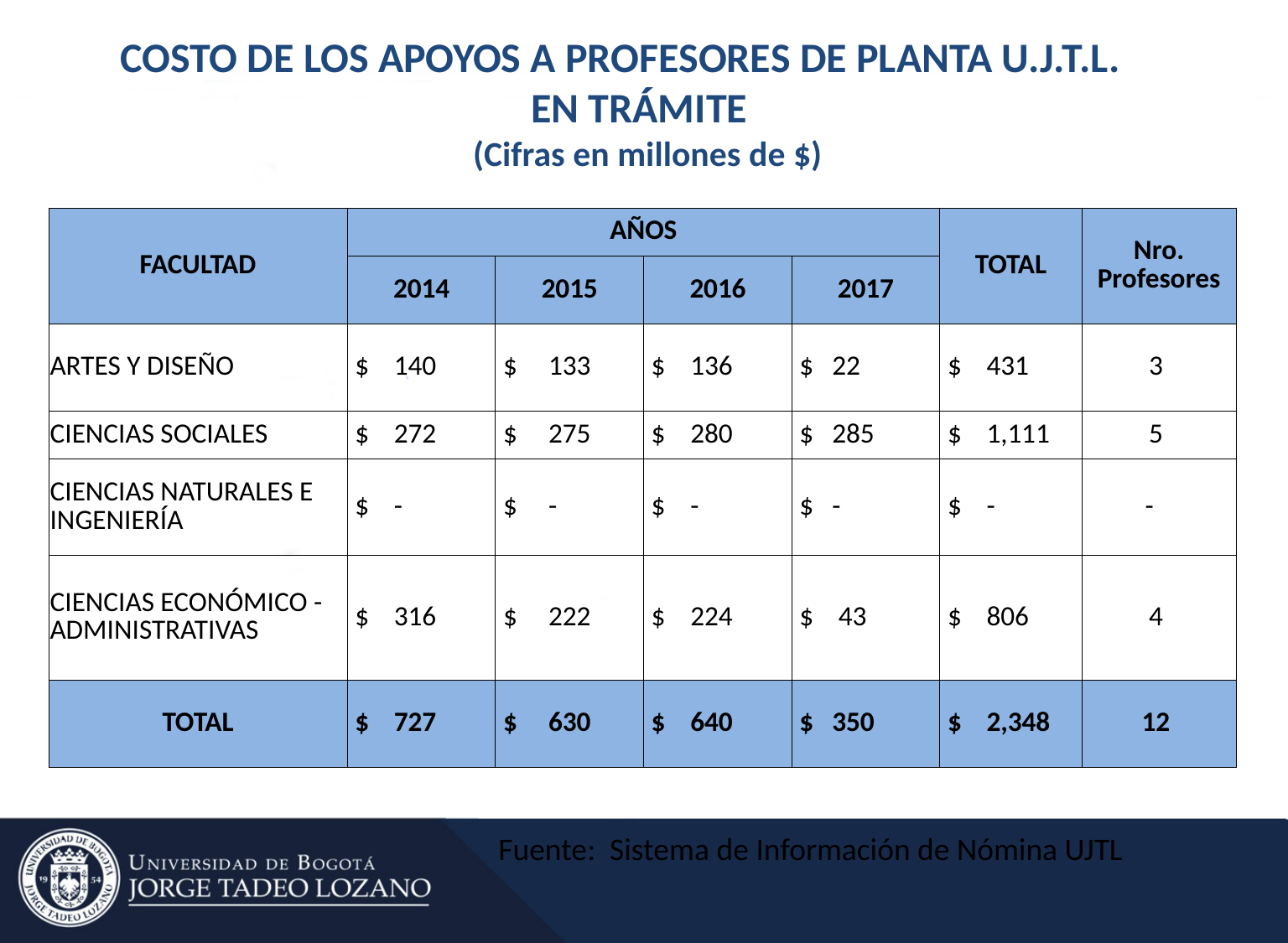

COSTO DE LOS APOYOS A PROFESORES DE PLANTA U.J.T.L.
 EN TRÁMITE
 (Cifras en millones de $)
| FACULTAD | AÑOS |  |  |  | TOTAL | Nro. Profesores |
| --- | --- | --- | --- | --- | --- | --- |
|  | 2014 | 2015 | 2016 | 2017 |  |  |
| ARTES Y DISEÑO | $ 140 | $ 133 | $ 136 | $ 22 | $ 431 | 3 |
| CIENCIAS SOCIALES | $ 272 | $ 275 | $ 280 | $ 285 | $ 1,111 | 5 |
| CIENCIAS NATURALES E INGENIERÍA | $ - | $ - | $ - | $ - | $ - | - |
| CIENCIAS ECONÓMICO - ADMINISTRATIVAS | $ 316 | $ 222 | $ 224 | $ 43 | $ 806 | 4 |
| TOTAL | $ 727 | $ 630 | $ 640 | $ 350 | $ 2,348 | 12 |
Fuente:  Sistema de Información de Nómina UJTL